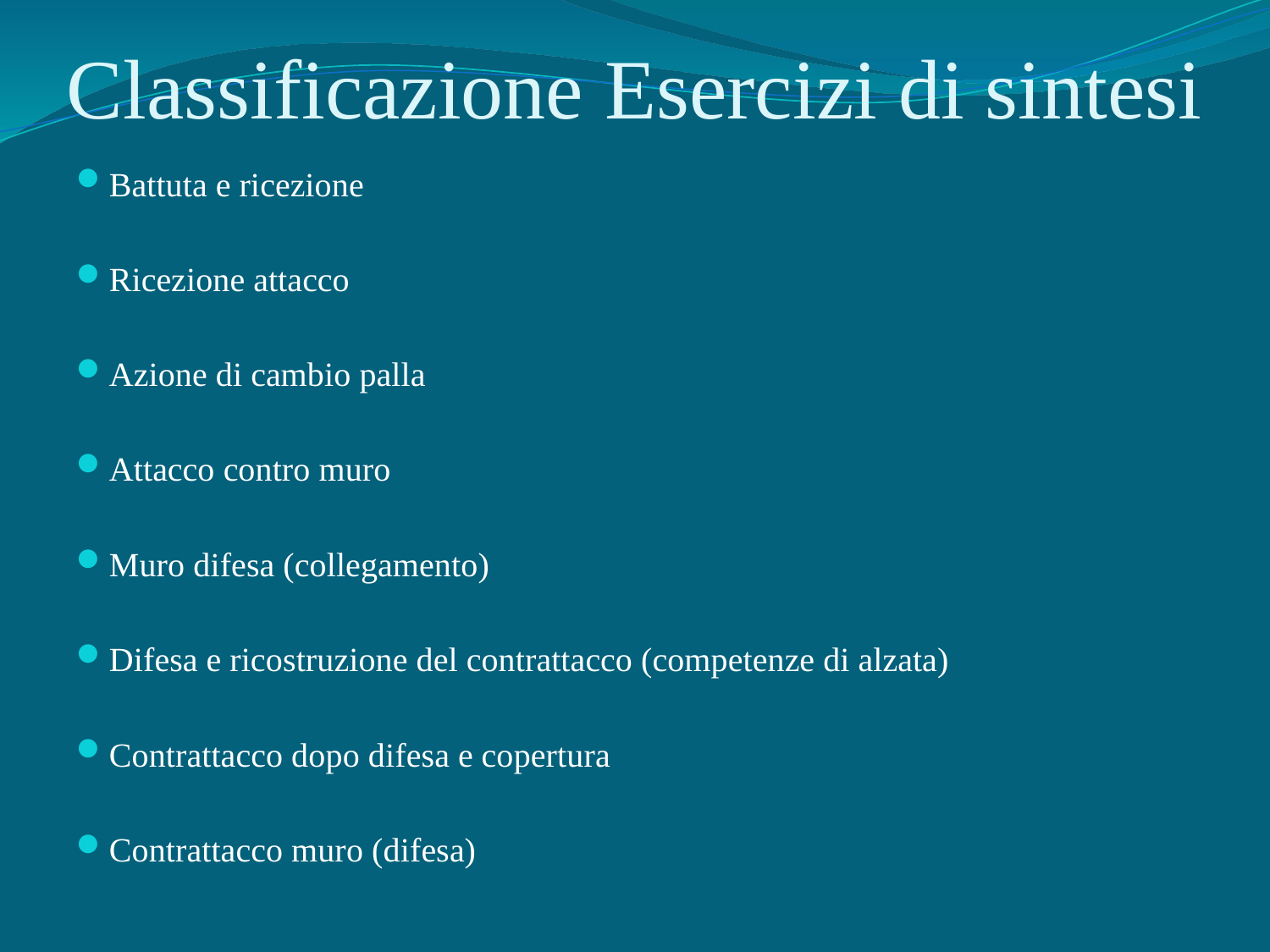

# Classificazione Esercizi di sintesi
Battuta e ricezione

Ricezione attacco

Azione di cambio palla

Attacco contro muro

Muro difesa (collegamento)

Difesa e ricostruzione del contrattacco (competenze di alzata)

Contrattacco dopo difesa e copertura

Contrattacco muro (difesa)